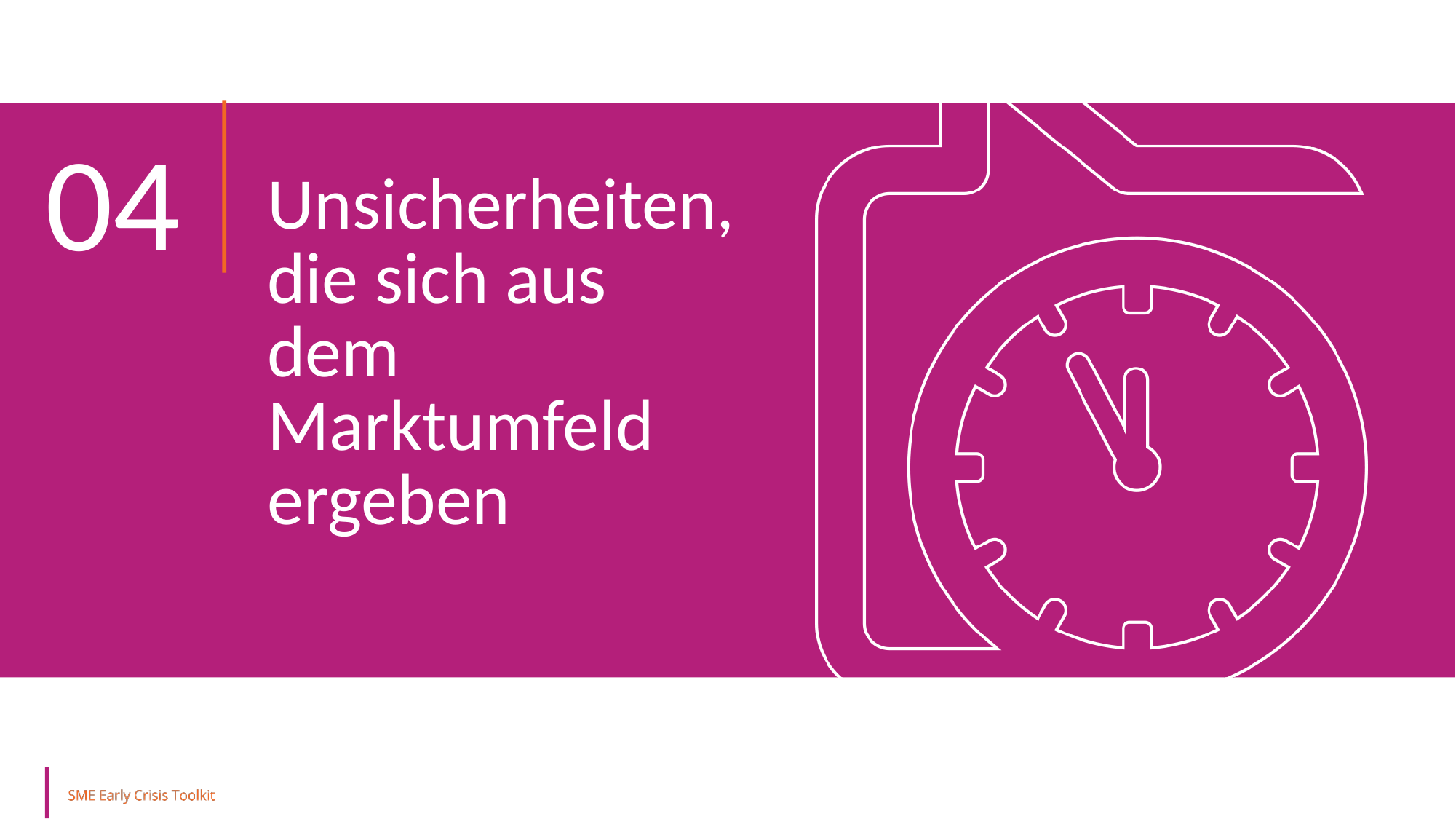

04
Unsicherheiten, die sich aus dem Marktumfeld ergeben